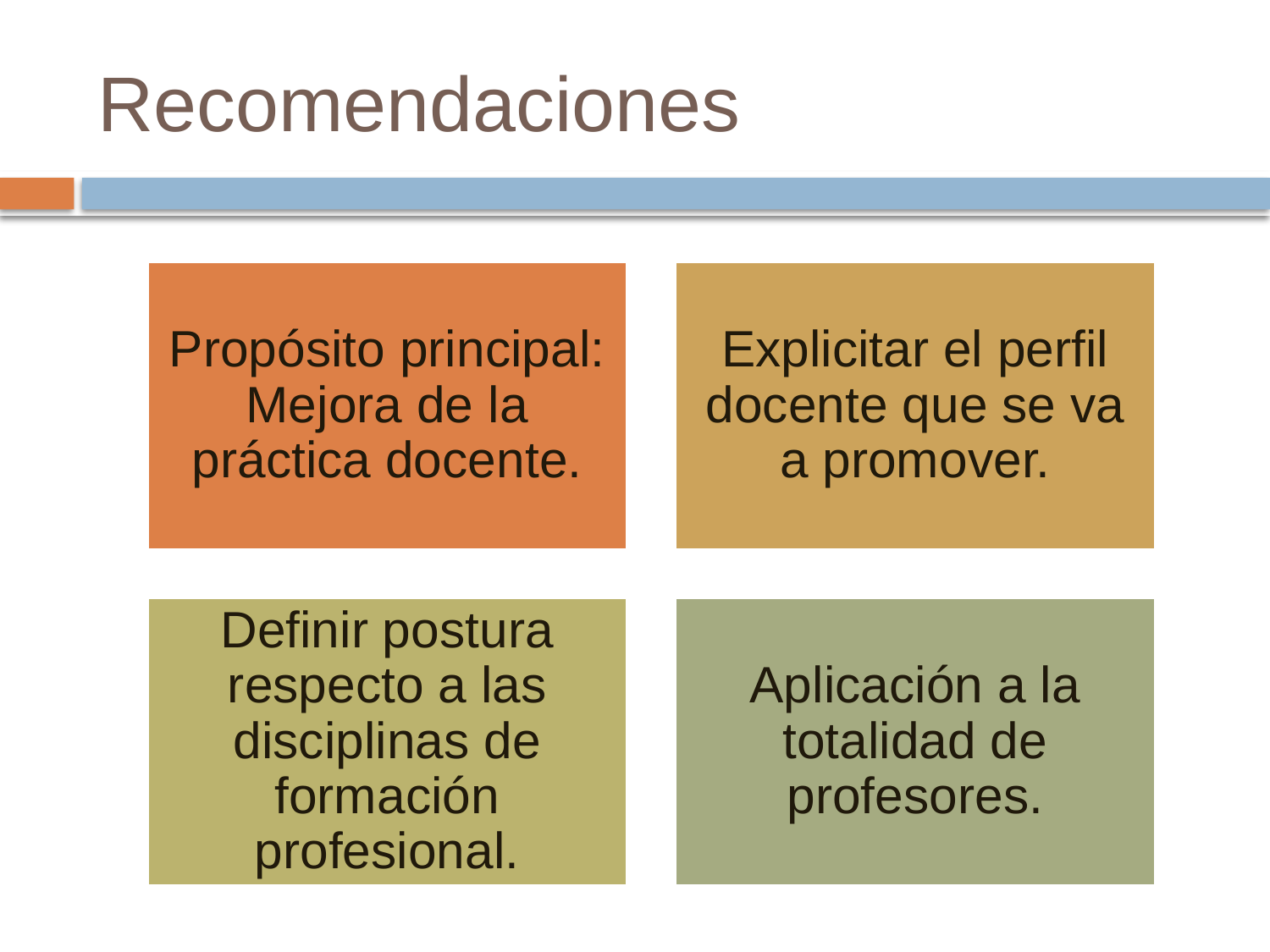

# Recomendaciones
Propósito principal: Mejora de la práctica docente.
Explicitar el perfil docente que se va a promover.
Definir postura respecto a las disciplinas de formación profesional.
Aplicación a la totalidad de profesores.